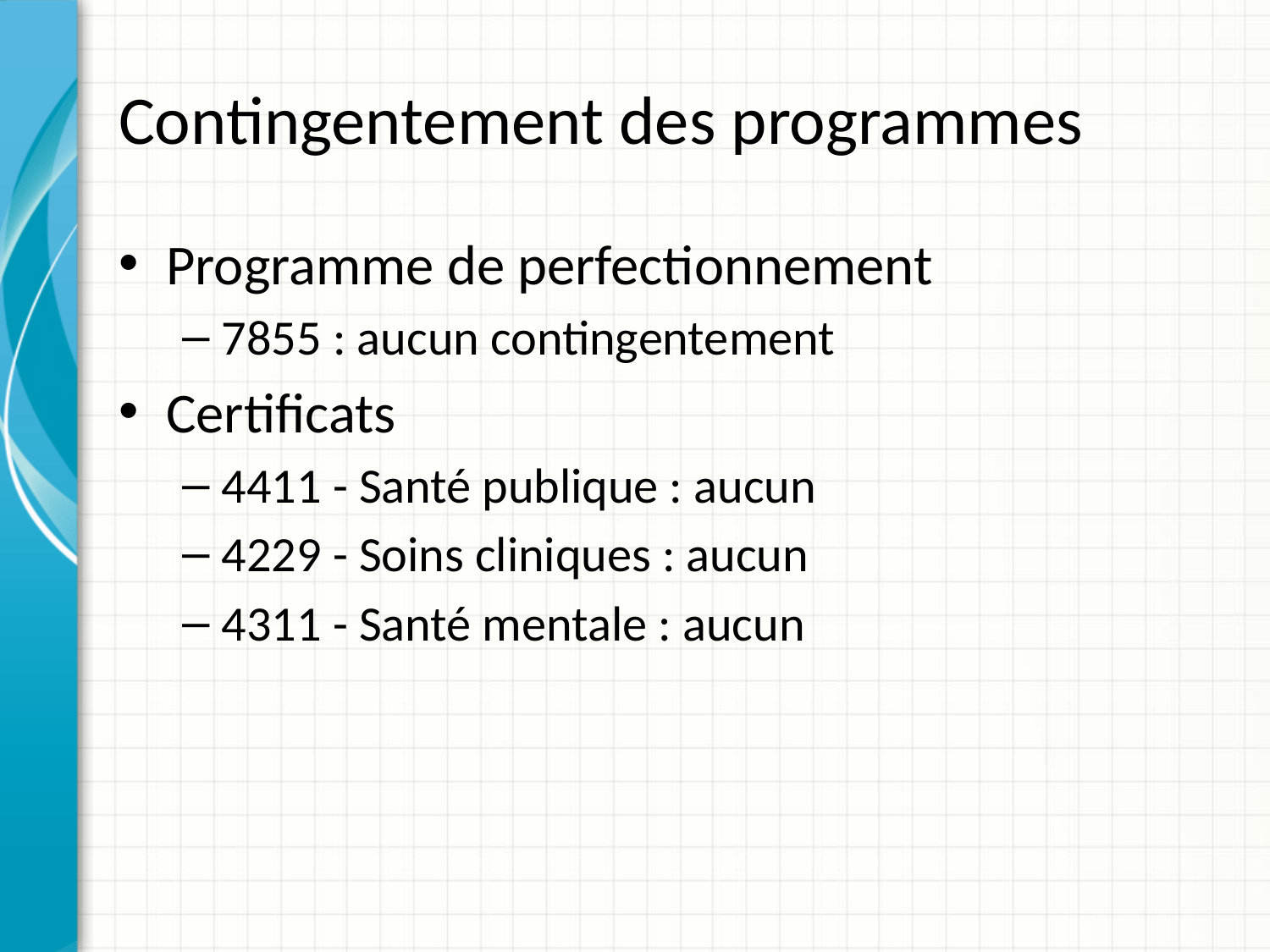

# Contingentement des programmes
Programme de perfectionnement
7855 : aucun contingentement
Certificats
4411 - Santé publique : aucun
4229 - Soins cliniques : aucun
4311 - Santé mentale : aucun